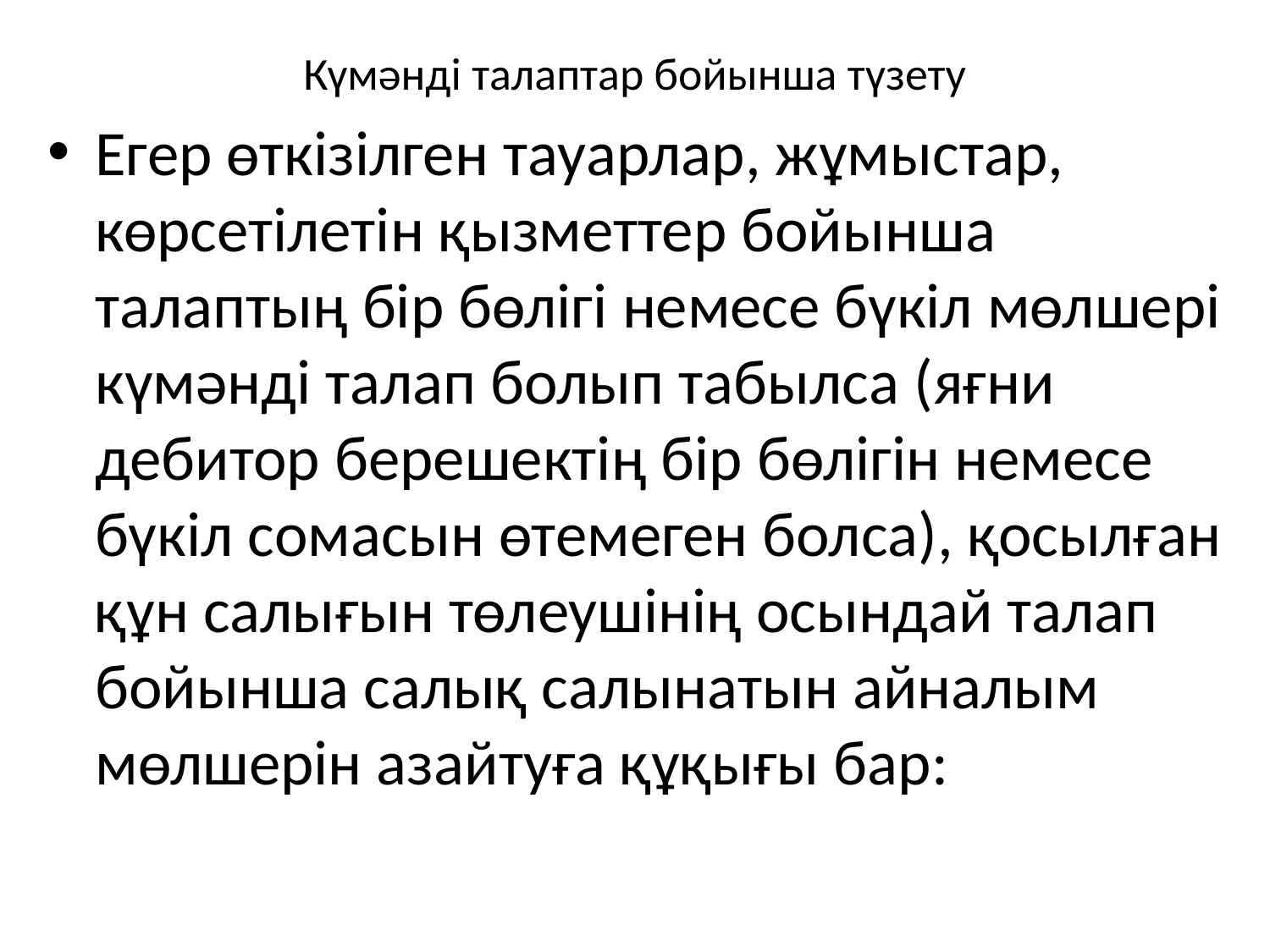

# Күмәнді талаптар бойынша түзету
Егер өткізілген тауарлар, жұмыстар, көрсетілетін қызметтер бойынша талаптың бір бөлігі немесе бүкіл мөлшері күмәнді талап болып табылса (яғни дебитор берешектің бір бөлігін немесе бүкіл сомасын өтемеген болса), қосылған құн салығын төлеушінің осындай талап бойынша салық салынатын айналым мөлшерін азайтуға құқығы бар: